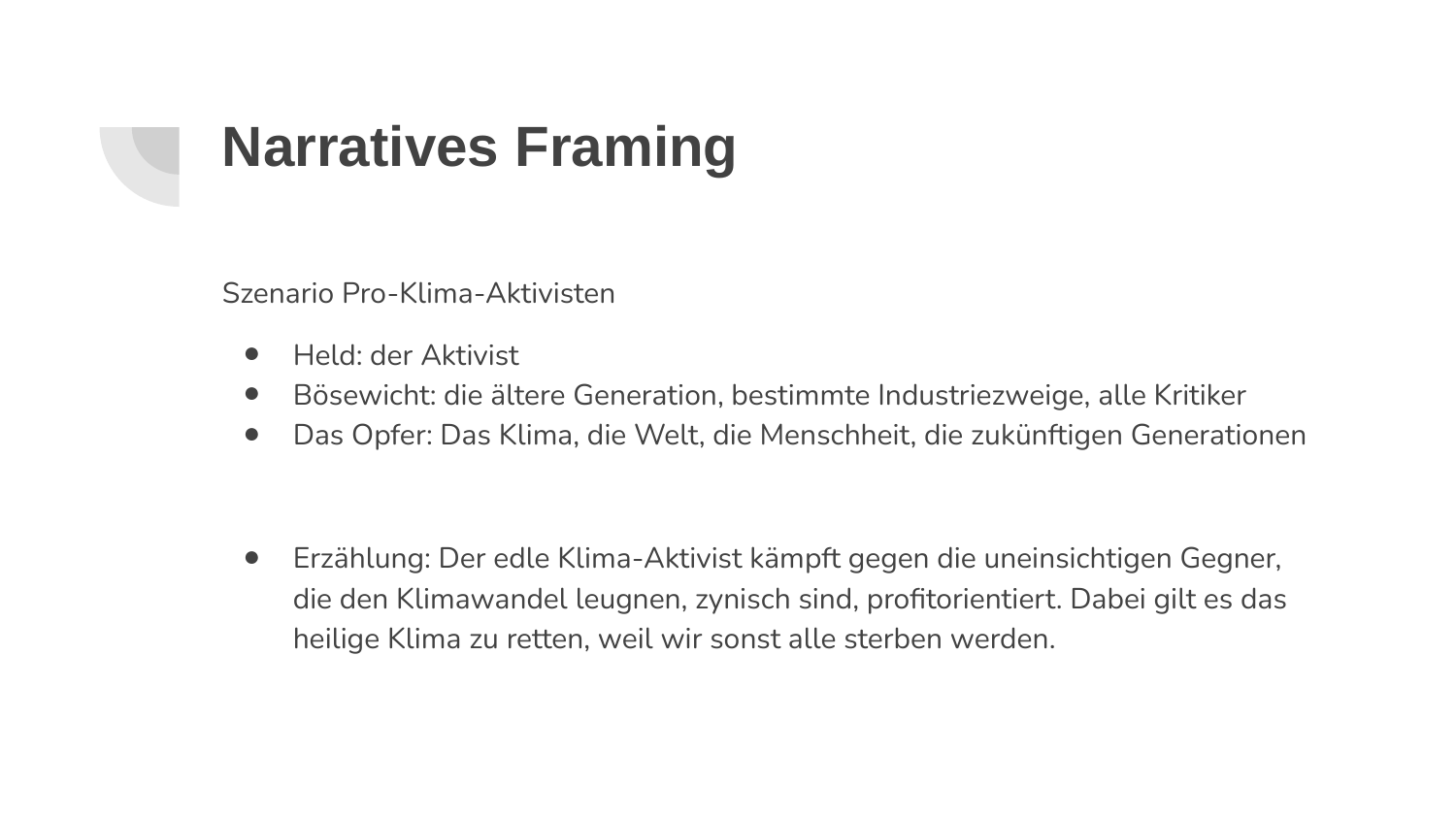

# Narratives Framing
Szenario Pro-Klima-Aktivisten
Held: der Aktivist
Bösewicht: die ältere Generation, bestimmte Industriezweige, alle Kritiker
Das Opfer: Das Klima, die Welt, die Menschheit, die zukünftigen Generationen

Erzählung: Der edle Klima-Aktivist kämpft gegen die uneinsichtigen Gegner, die den Klimawandel leugnen, zynisch sind, profitorientiert. Dabei gilt es das heilige Klima zu retten, weil wir sonst alle sterben werden.